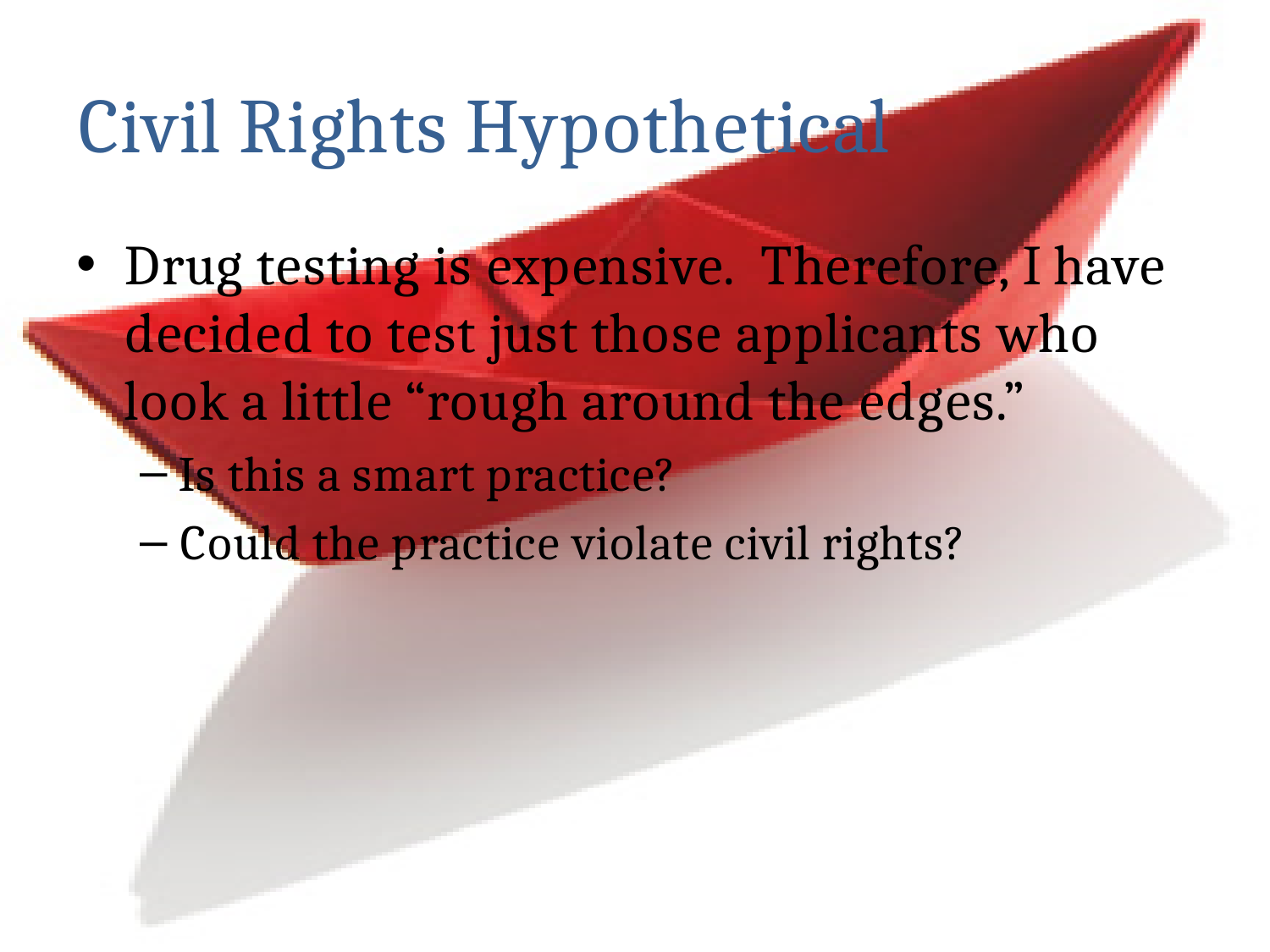

# Civil Rights Hypothetical
Drug testing is expensive.  Therefore, I have decided to test just those applicants who look a little “rough around the edges.”
Is this a smart practice?
Could the practice violate civil rights?